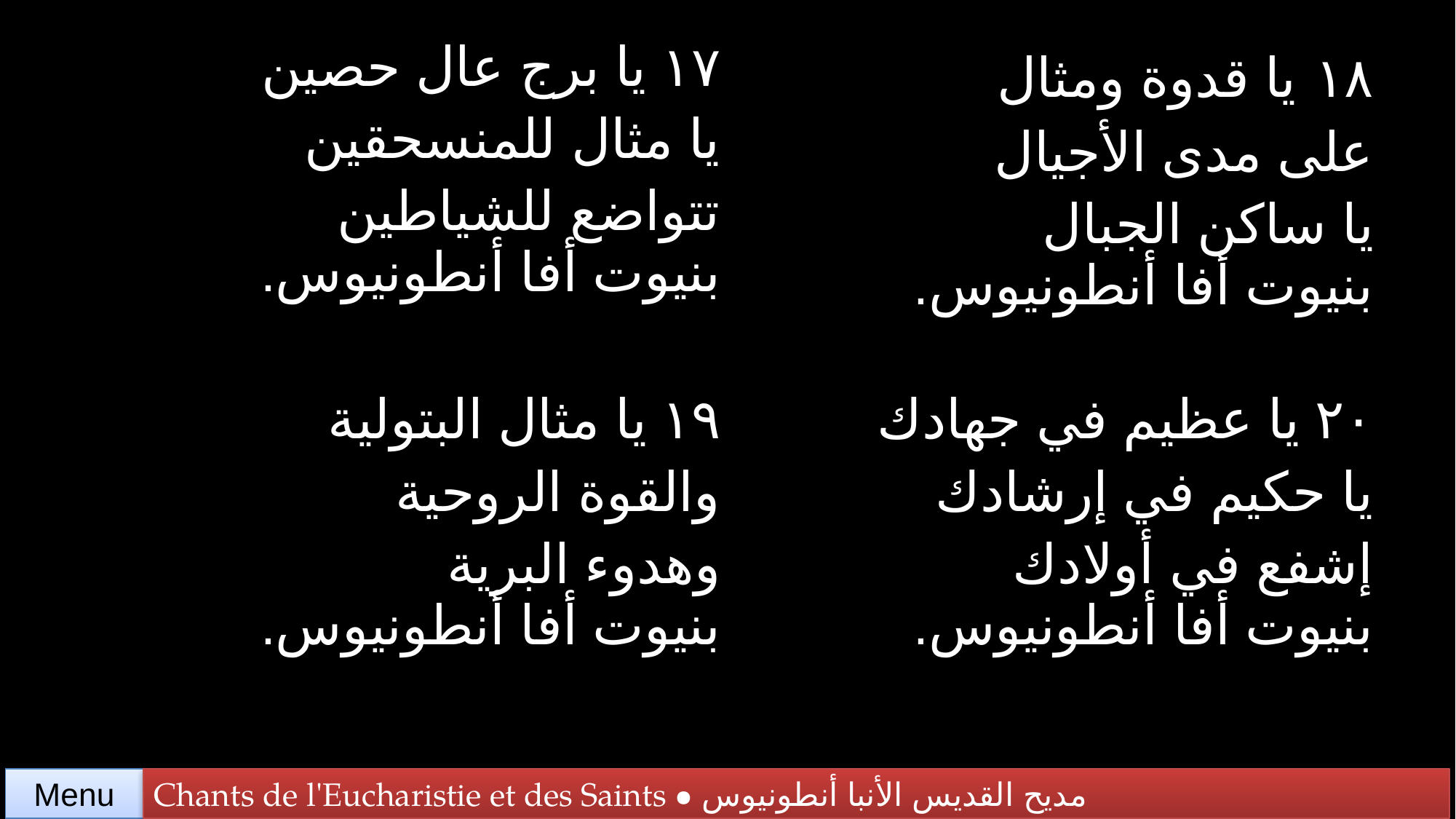

| ١٧ يا برج عال حصين يا مثال للمنسحقين  تتواضع للشياطين بنيوت أفا أنطونيوس. | ١٨ يا قدوة ومثال على مدى الأجيال يا ساكن الجبال بنيوت أفا أنطونيوس. |
| --- | --- |
| ١٩ يا مثال البتولية والقوة الروحية وهدوء البرية بنيوت أفا أنطونيوس. | ٢٠ يا عظيم في جهادك يا حكيم في إرشادك إشفع في أولادك بنيوت أفا أنطونيوس. |

Chants de l'Eucharistie et des Saints • مديح القديس الأنبا أنطونيوس
Menu